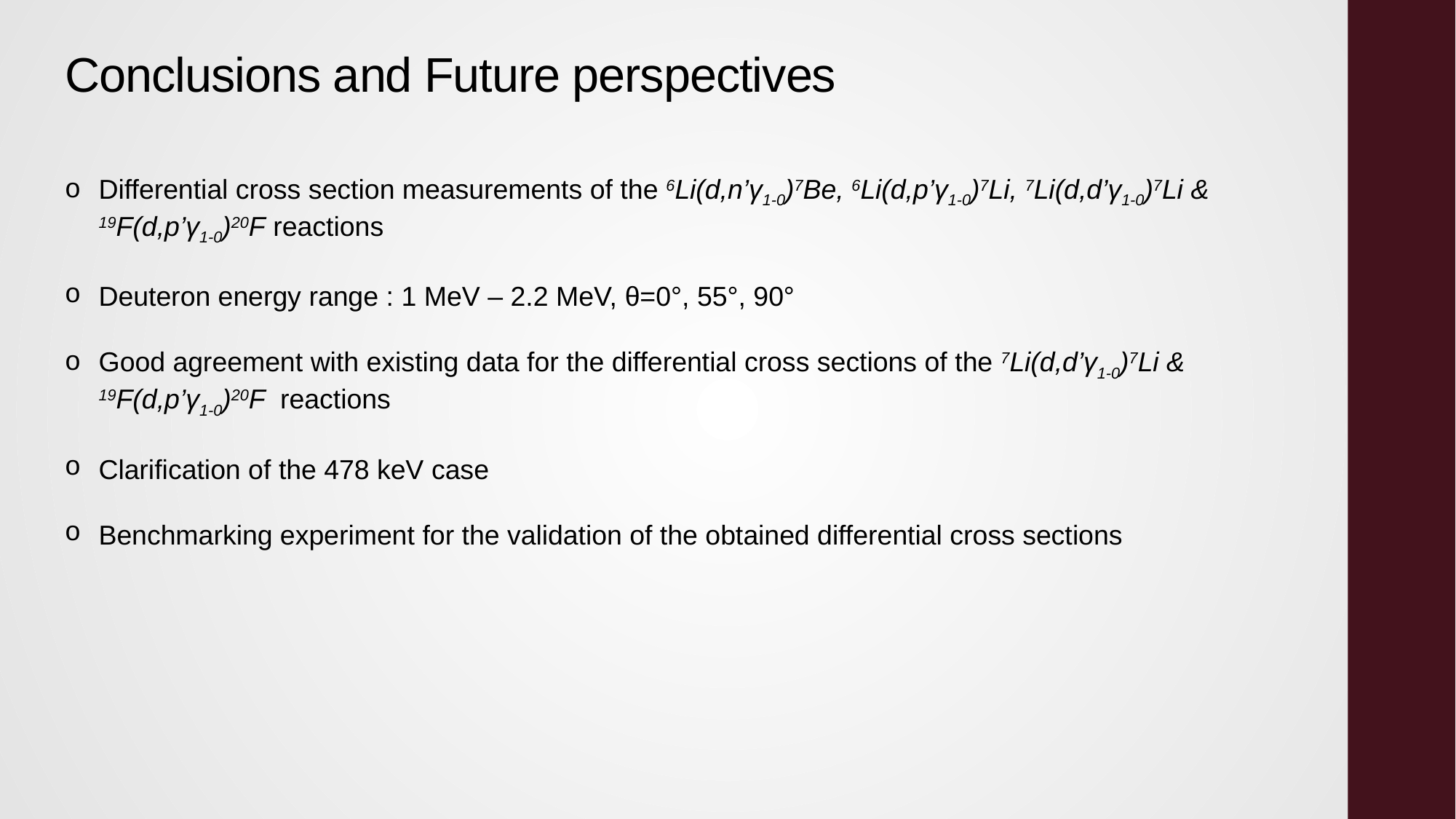

# Conclusions and Future perspectives
Differential cross section measurements of the 6Li(d,n’γ1-0)7Be, 6Li(d,p’γ1-0)7Li, 7Li(d,d’γ1-0)7Li & 19F(d,p’γ1-0)20F reactions

Deuteron energy range : 1 MeV – 2.2 MeV, θ=0°, 55°, 90°

Good agreement with existing data for the differential cross sections of the 7Li(d,d’γ1-0)7Li & 19F(d,p’γ1-0)20F  reactions

Clarification of the 478 keV case

Benchmarking experiment for the validation of the obtained differential cross sections